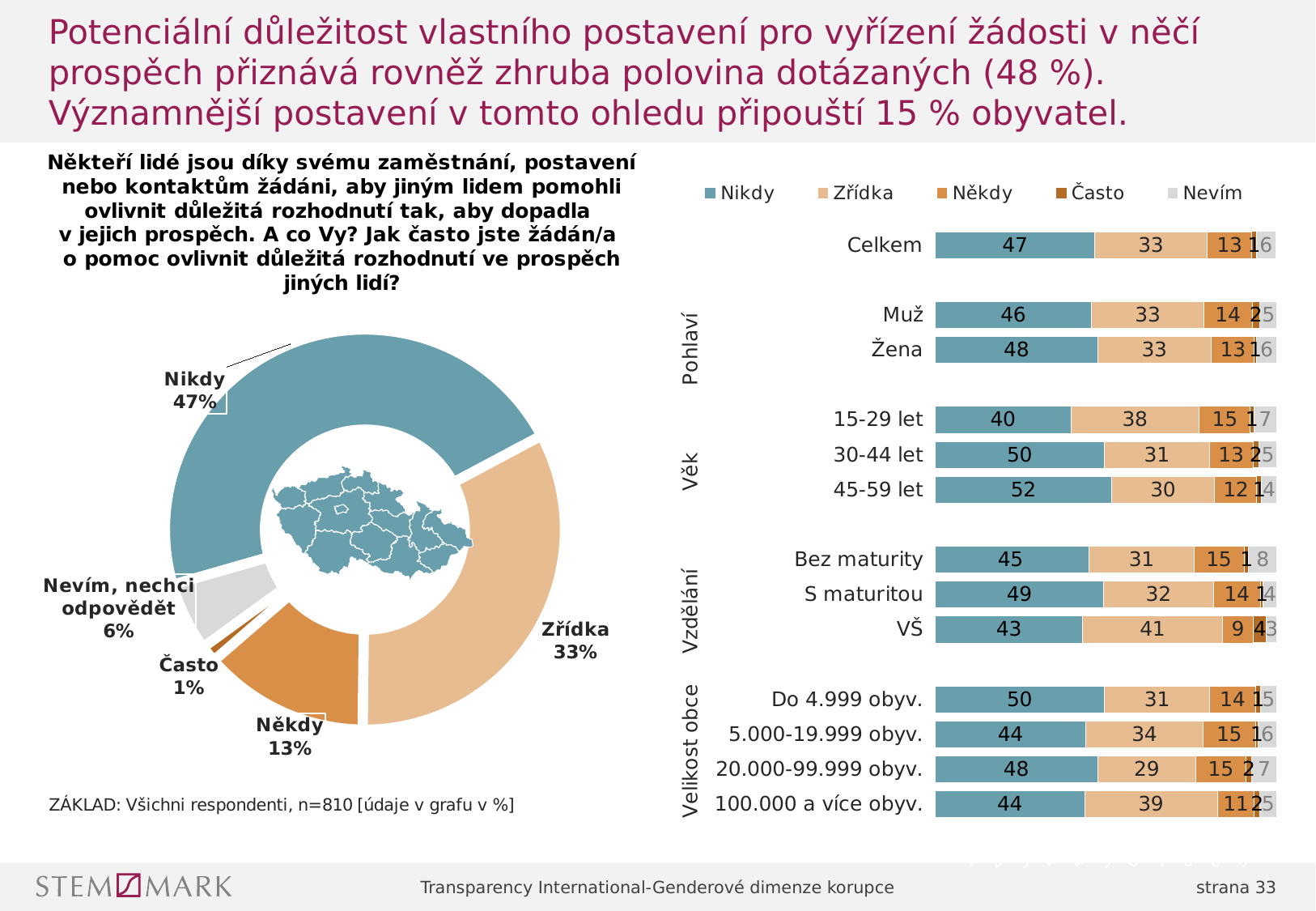

# Potenciální důležitost vlastního postavení pro vyřízení žádosti v něčí prospěch přiznává rovněž zhruba polovina dotázaných (48 %). Významnější postavení v tomto ohledu připouští 15 % obyvatel.

### Chart

| Category | Sloupec2 |
|---|---|
| Nikdy | 46.666666666666664 |
| Zřídka | 32.96296296296296 |
| Někdy | 13.456790123456791 |
| Často | 1.3580246913580247 |
| Nevím, nechci odpovědět | 5.555555555555555 |

### Chart

| Category | Nikdy | Zřídka | Někdy | Často | Nevím |
|---|---|---|---|---|---|
| Celkem | 46.7 | 33.0 | 13.0 | 1.4 | 5.6 |
|  | None | None | None | None | None |
| Muž | 45.8 | 32.8 | 14.2 | 2.2 | 5.1 |
| Žena | 47.6 | 33.2 | 12.7 | 0.5 | 6.1 |
|  | None | None | None | None | None |
| 15-29 let | 39.7 | 37.6 | 14.9 | 1.1 | 6.7 |
| 30-44 let | 49.5 | 30.7 | 12.9 | 1.6 | 5.3 |
| 45-59 let | 51.7 | 30.1 | 12.4 | 1.4 | 4.3 |
|  | None | None | None | None | None |
| Bez maturity | 45.1 | 30.6 | 14.8 | 1.3 | 8.2 |
| S maturitou | 49.3 | 32.1 | 13.9 | 0.6 | 4.2 |
| VŠ | 43.2 | 40.9 | 9.1 | 3.8 | 3.0 |
|  | None | None | None | None | None |
| Do 4.999 obyv. | 49.5 | 30.8 | 13.5 | 1.4 | 4.8 |
| 5.000-19.999 obyv. | 44.1 | 34.3 | 15.4 | 0.7 | 5.6 |
| 20.000-99.999 obyv. | 47.5 | 28.8 | 14.7 | 1.7 | 7.3 |
| 100.000 a více obyv. | 43.8 | 38.8 | 10.9 | 1.5 | 5.0 |